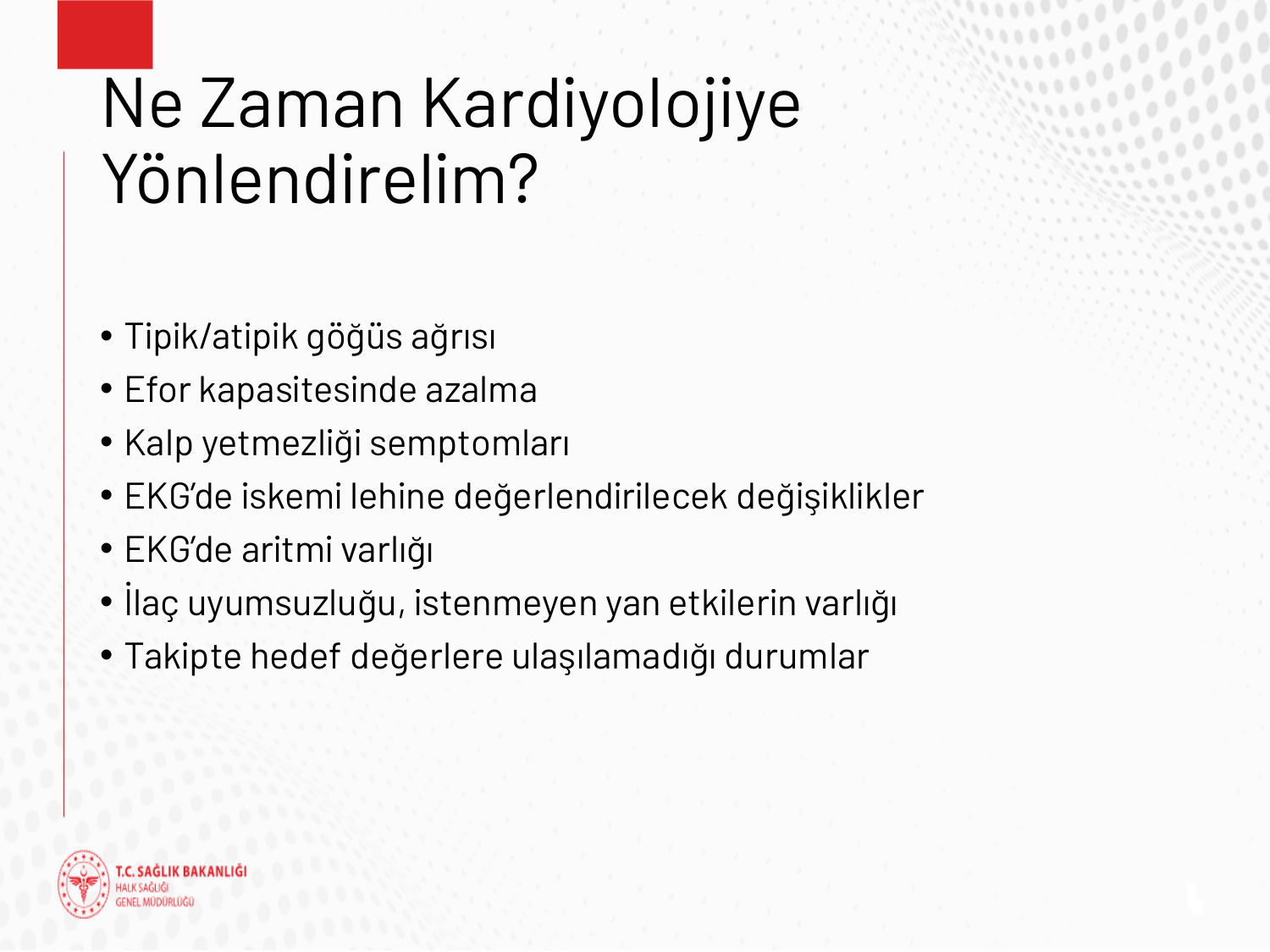

# Ne Zaman Kardiyolojiye Yönlendirelim?

Tipik/atipik göğüs ağrısı
Efor kapasitesinde azalma
Kalp yetmezliği semptomları
EKG’de iskemi lehine değerlendirilecek değişiklikler
EKG’de aritmi varlığı
İlaç uyumsuzluğu, istenmeyen yan etkilerin varlığı
Takipte hedef değerlere ulaşılamadığı durumlar